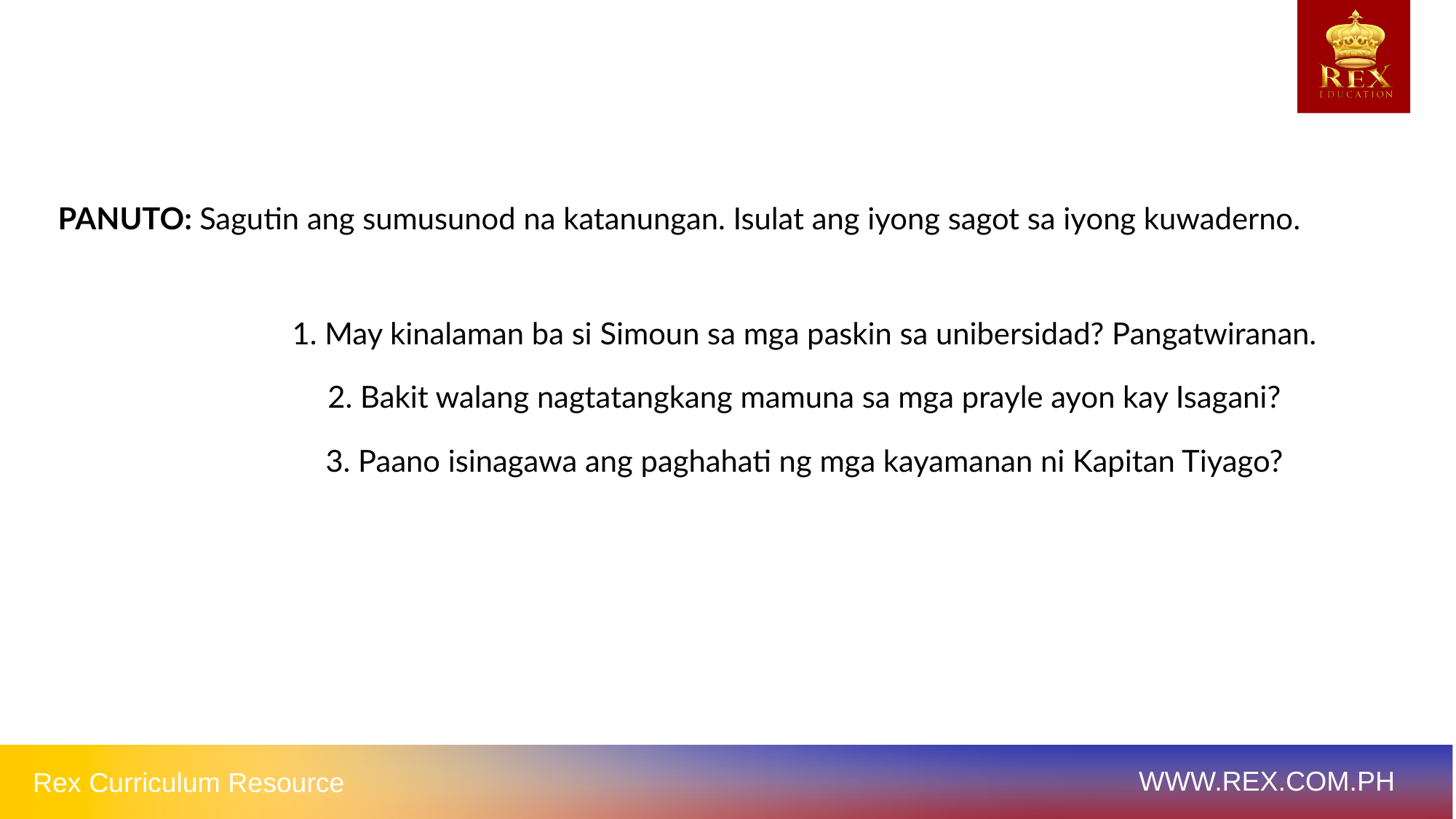

PANUTO: Sagutin ang sumusunod na katanungan. Isulat ang iyong sagot sa iyong kuwaderno.

	1. May kinalaman ba si Simoun sa mga paskin sa unibersidad? Pangatwiranan.
	2. Bakit walang nagtatangkang mamuna sa mga prayle ayon kay Isagani?
	3. Paano isinagawa ang paghahati ng mga kayamanan ni Kapitan Tiyago?